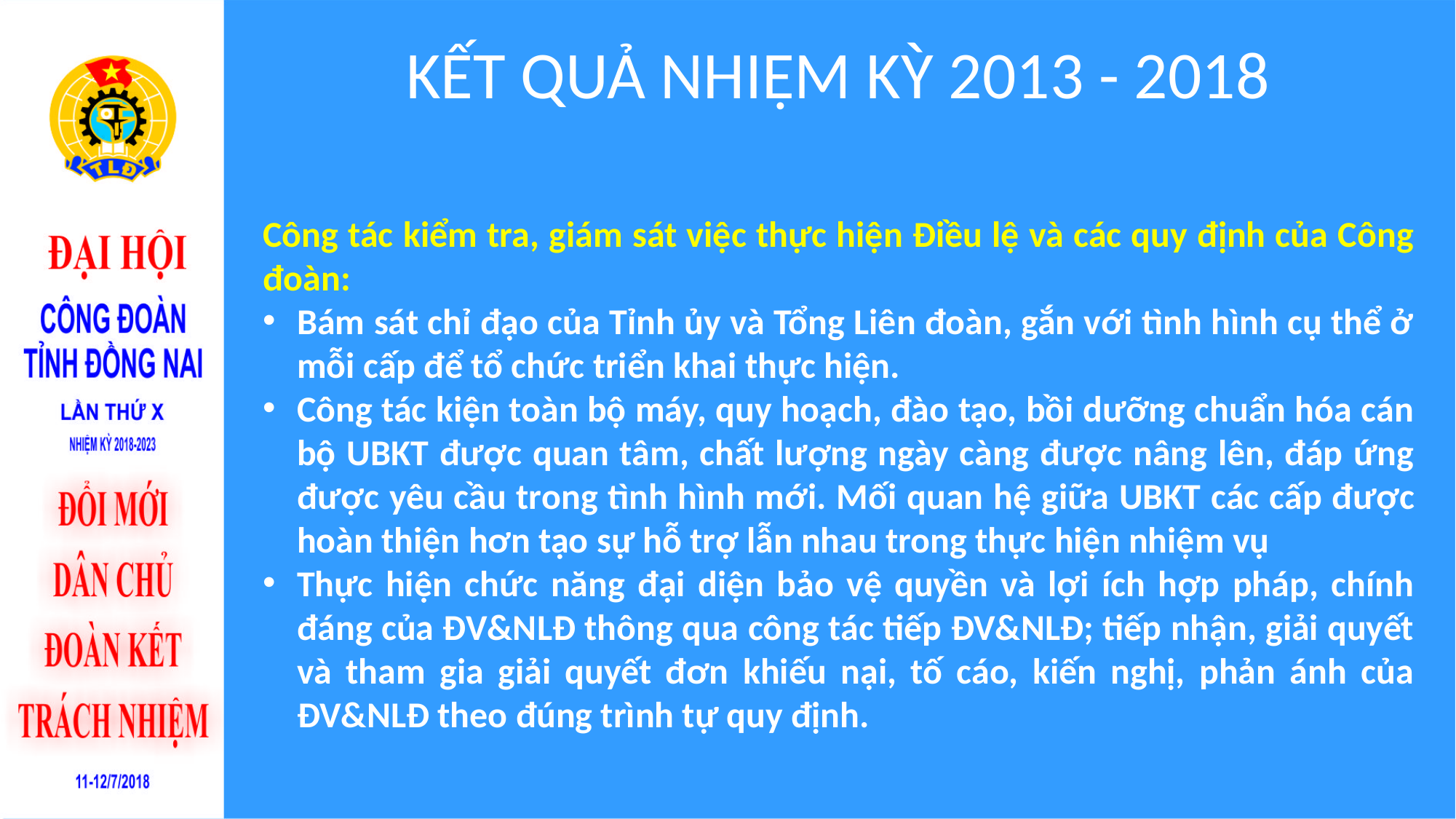

# KẾT QUẢ NHIỆM KỲ 2013 - 2018
Công tác kiểm tra, giám sát việc thực hiện Điều lệ và các quy định của Công đoàn:
Bám sát chỉ đạo của Tỉnh ủy và Tổng Liên đoàn, gắn với tình hình cụ thể ở mỗi cấp để tổ chức triển khai thực hiện.
Công tác kiện toàn bộ máy, quy hoạch, đào tạo, bồi dưỡng chuẩn hóa cán bộ UBKT được quan tâm, chất lượng ngày càng được nâng lên, đáp ứng được yêu cầu trong tình hình mới. Mối quan hệ giữa UBKT các cấp được hoàn thiện hơn tạo sự hỗ trợ lẫn nhau trong thực hiện nhiệm vụ
Thực hiện chức năng đại diện bảo vệ quyền và lợi ích hợp pháp, chính đáng của ĐV&NLĐ thông qua công tác tiếp ĐV&NLĐ; tiếp nhận, giải quyết và tham gia giải quyết đơn khiếu nại, tố cáo, kiến nghị, phản ánh của ĐV&NLĐ theo đúng trình tự quy định.